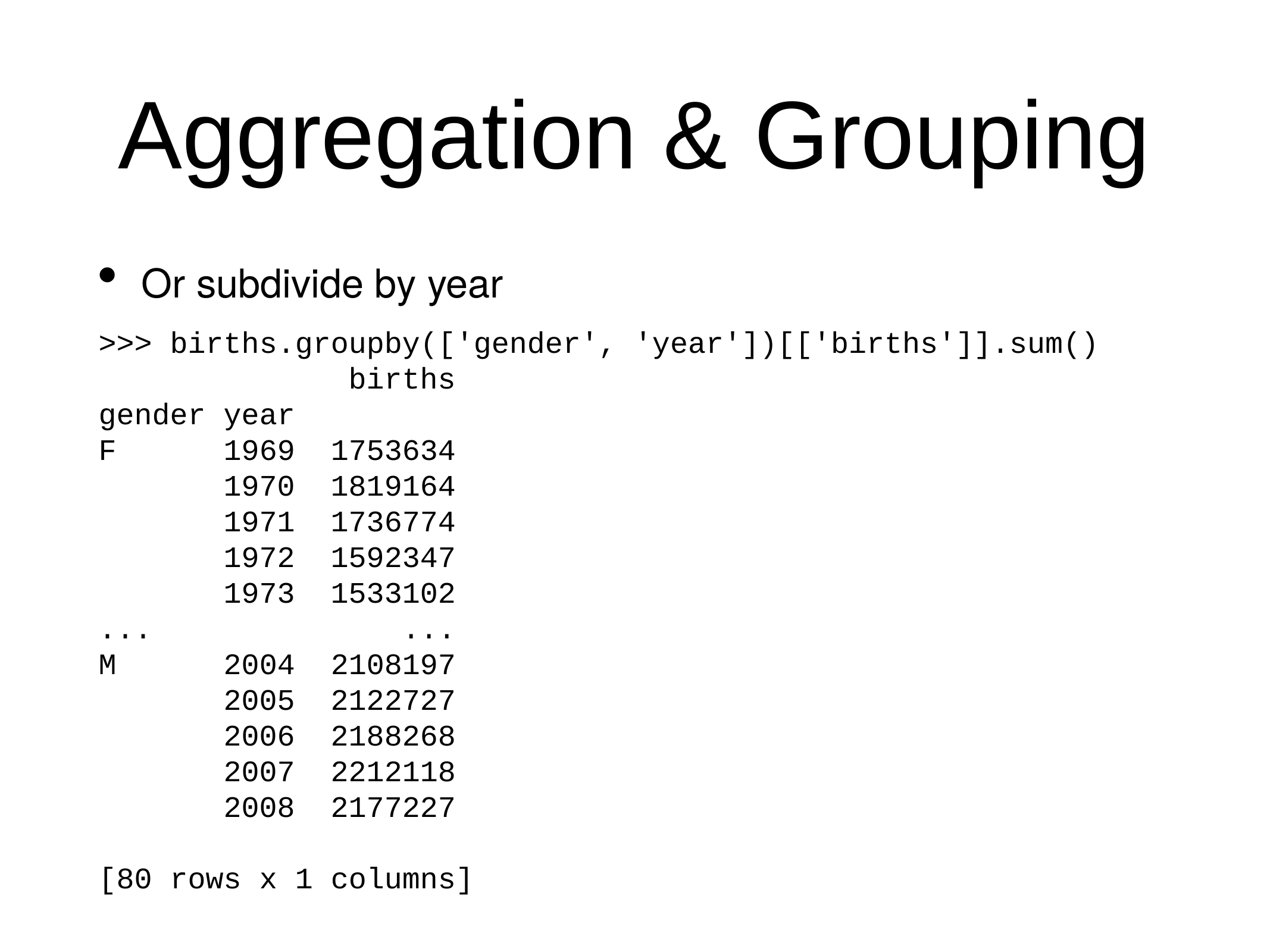

# Aggregation & Grouping
Or subdivide by year
>>> births.groupby(['gender', 'year'])[['births']].sum()
              births
gender year
F      1969  1753634
       1970  1819164
       1971  1736774
       1972  1592347
       1973  1533102
...              ...
M      2004  2108197
       2005  2122727
       2006  2188268
       2007  2212118
       2008  2177227

[80 rows x 1 columns]